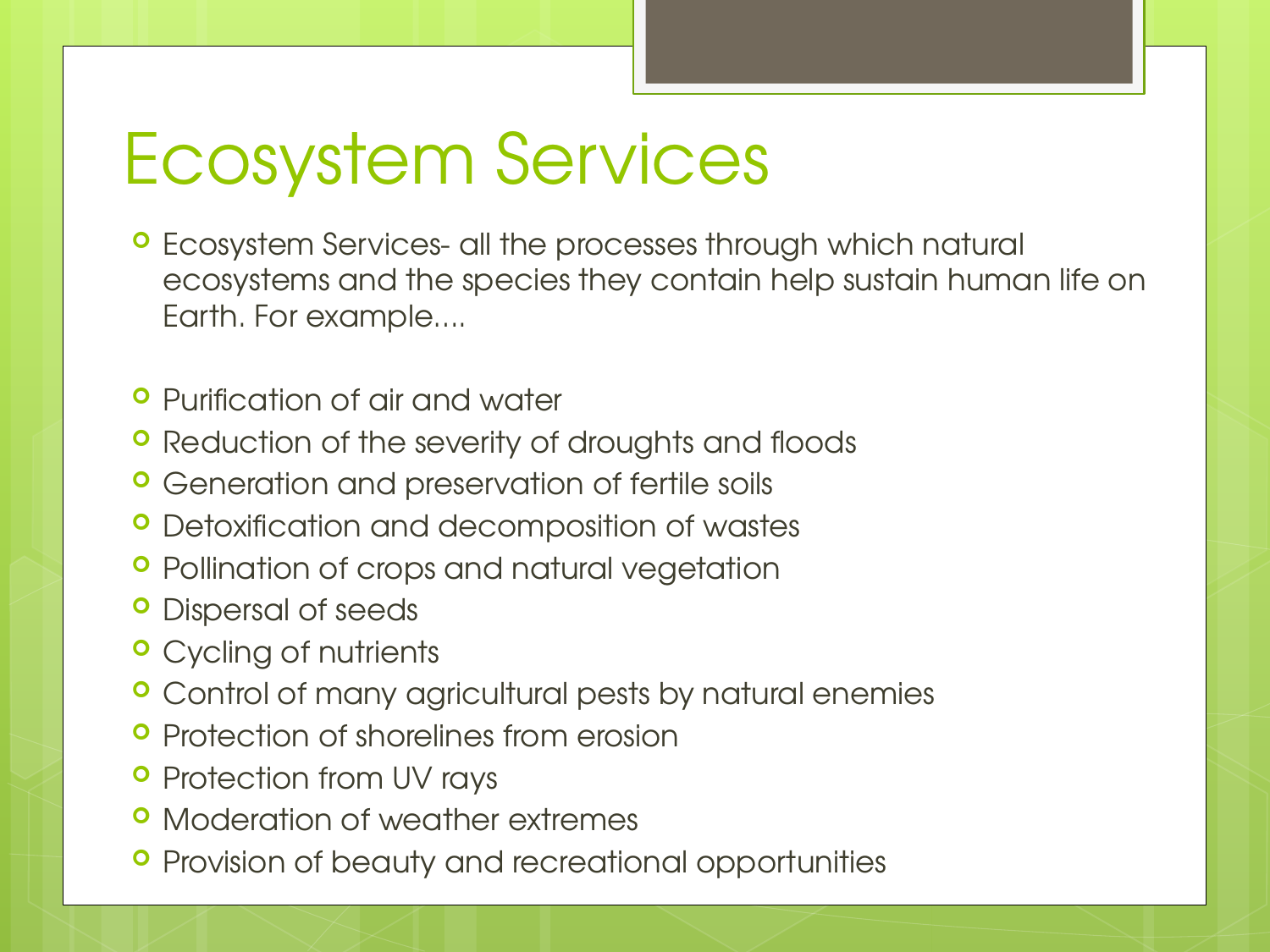

# Ecosystem Services
Ecosystem Services- all the processes through which natural ecosystems and the species they contain help sustain human life on Earth. For example….

Purification of air and water
Reduction of the severity of droughts and floods
Generation and preservation of fertile soils
Detoxification and decomposition of wastes
Pollination of crops and natural vegetation
Dispersal of seeds
Cycling of nutrients
Control of many agricultural pests by natural enemies
Protection of shorelines from erosion
Protection from UV rays
Moderation of weather extremes
Provision of beauty and recreational opportunities